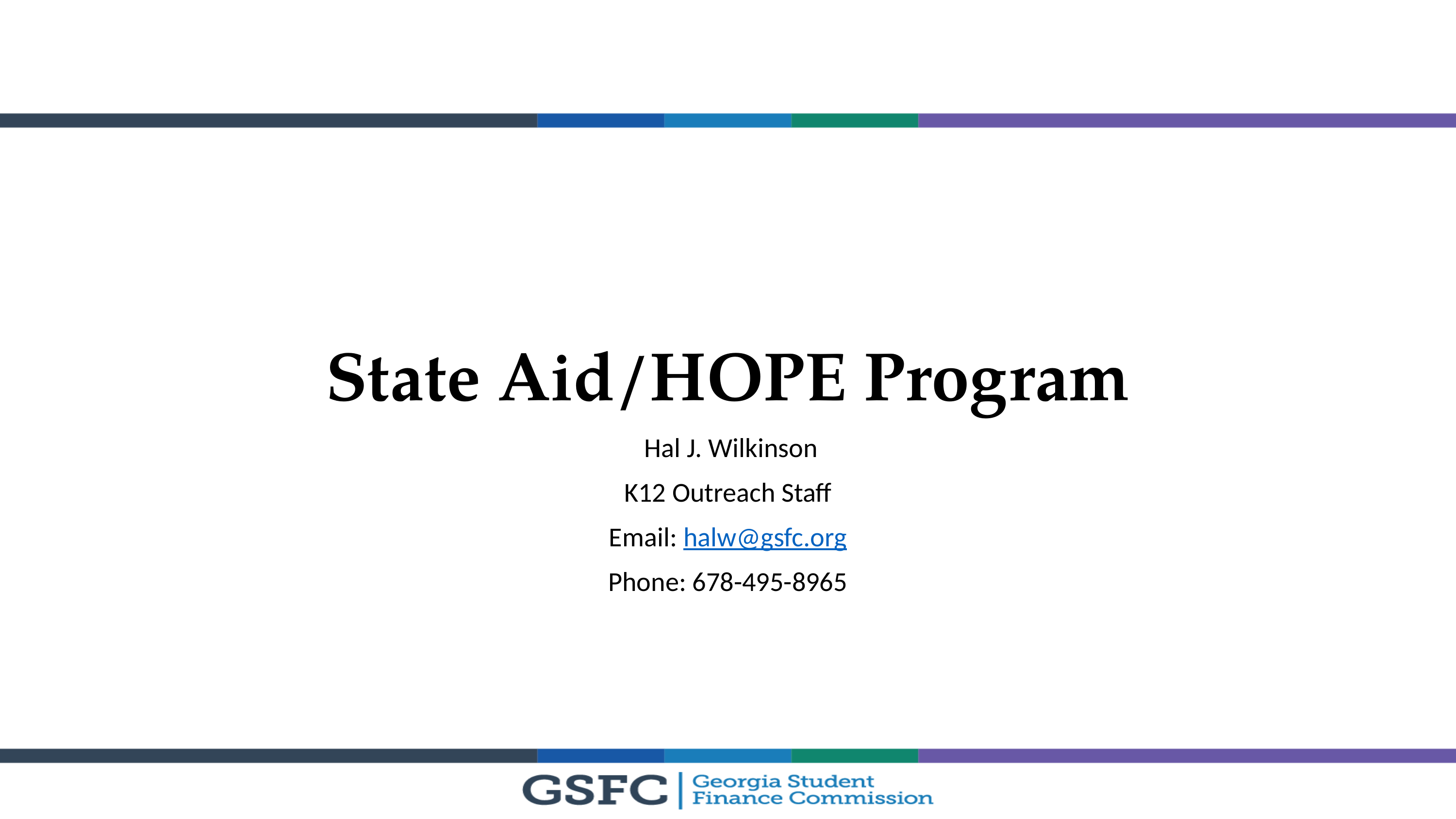

# State Aid/HOPE Program
 Hal J. Wilkinson
K12 Outreach Staff
Email: halw@gsfc.org
Phone: 678-495-8965